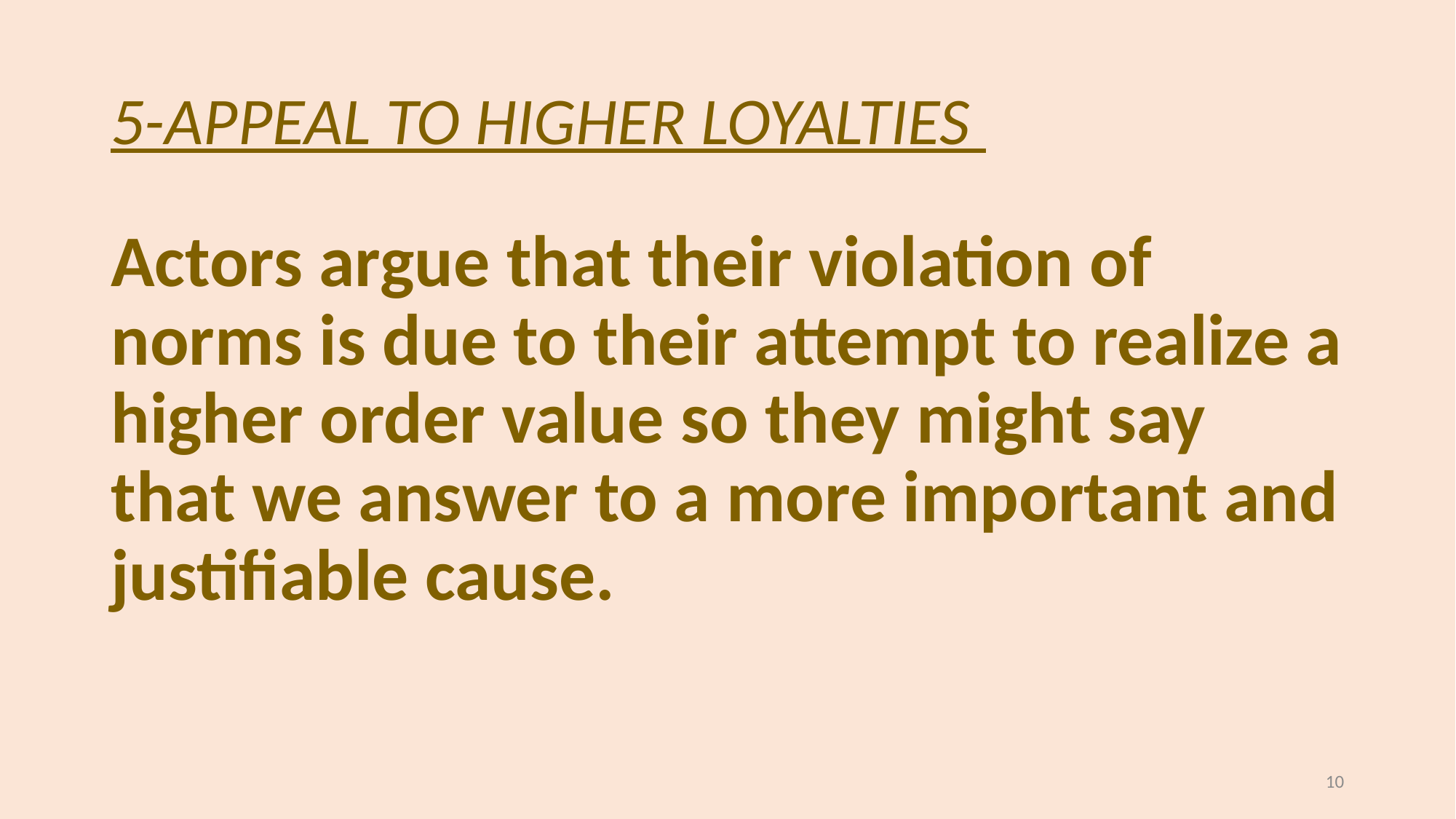

# 5-APPEAL TO HIGHER LOYALTIES
Actors argue that their violation of norms is due to their attempt to realize a higher order value so they might say that we answer to a more important and justifiable cause.
10